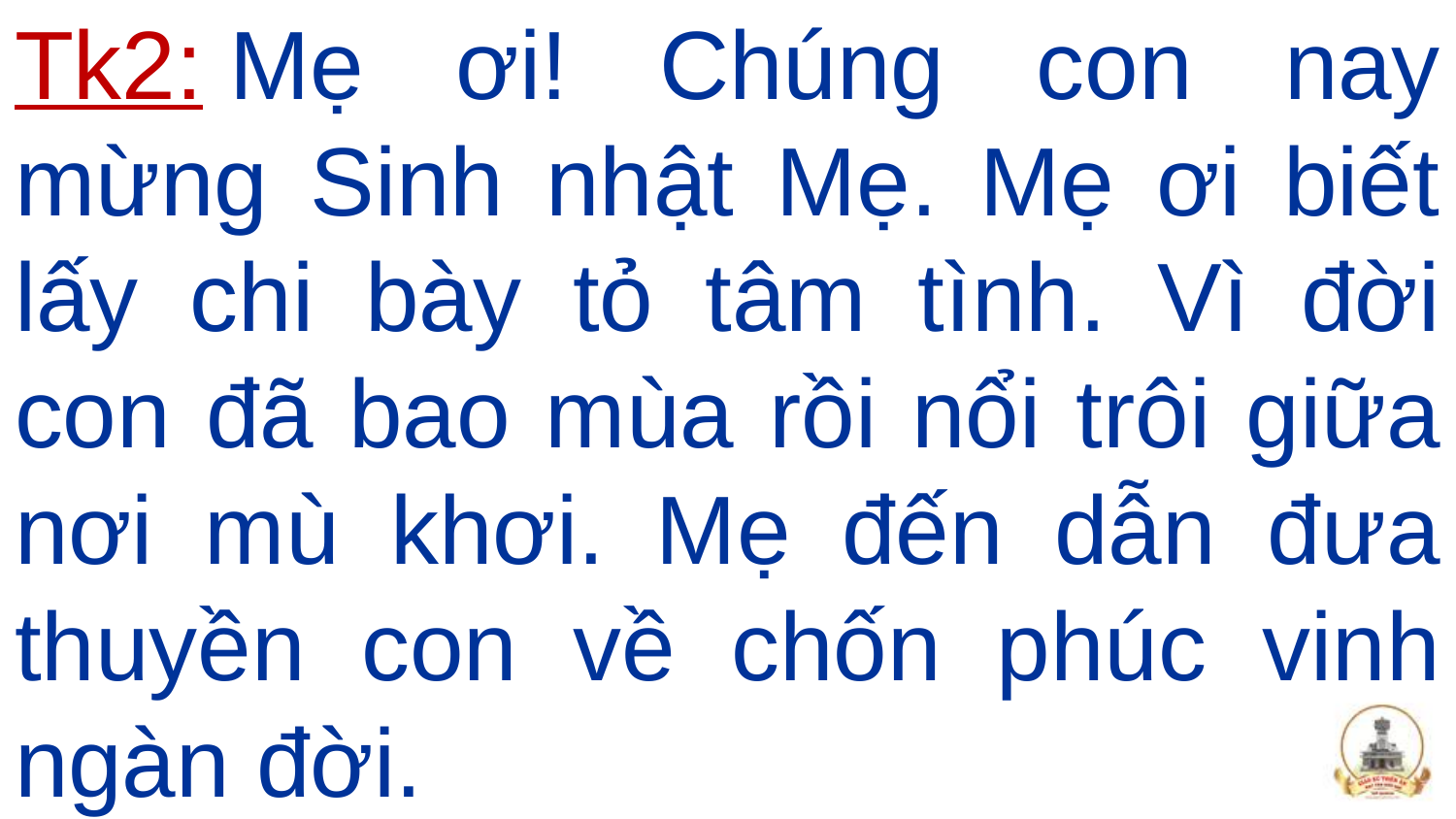

# Tk2: Mẹ ơi! Chúng con nay mừng Sinh nhật Mẹ. Mẹ ơi biết lấy chi bày tỏ tâm tình. Vì đời con đã bao mùa rồi nổi trôi giữa nơi mù khơi. Mẹ đến dẫn đưa thuyền con về chốn phúc vinh ngàn đời.